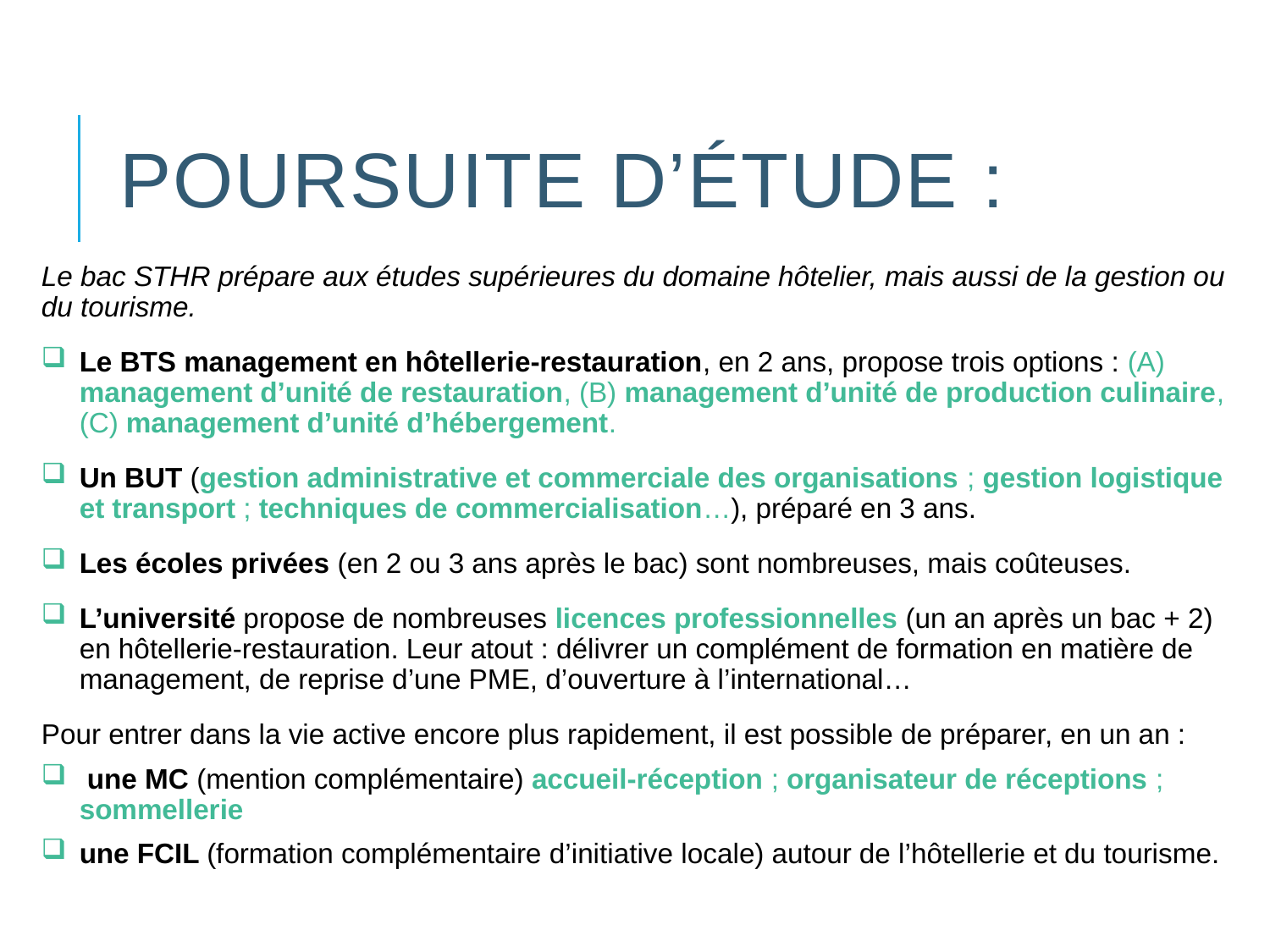

# Poursuite d’étude :
Le bac STHR prépare aux études supérieures du domaine hôtelier, mais aussi de la gestion ou du tourisme.
Le BTS management en hôtellerie-restauration, en 2 ans, propose trois options : (A) management d’unité de restauration, (B) management d’unité de production culinaire, (C) management d’unité d’hébergement.
Un BUT (gestion administrative et commerciale des organisations ; gestion logistique et transport ; techniques de commercialisation…), préparé en 3 ans.
Les écoles privées (en 2 ou 3 ans après le bac) sont nombreuses, mais coûteuses.
L’université propose de nombreuses licences professionnelles (un an après un bac + 2) en hôtellerie-restauration. Leur atout : délivrer un complément de formation en matière de management, de reprise d’une PME, d’ouverture à l’international…
Pour entrer dans la vie active encore plus rapidement, il est possible de préparer, en un an :
 une MC (mention complémentaire) accueil-réception ; organisateur de réceptions ; sommellerie
une FCIL (formation complémentaire d’initiative locale) autour de l’hôtellerie et du tourisme.
25